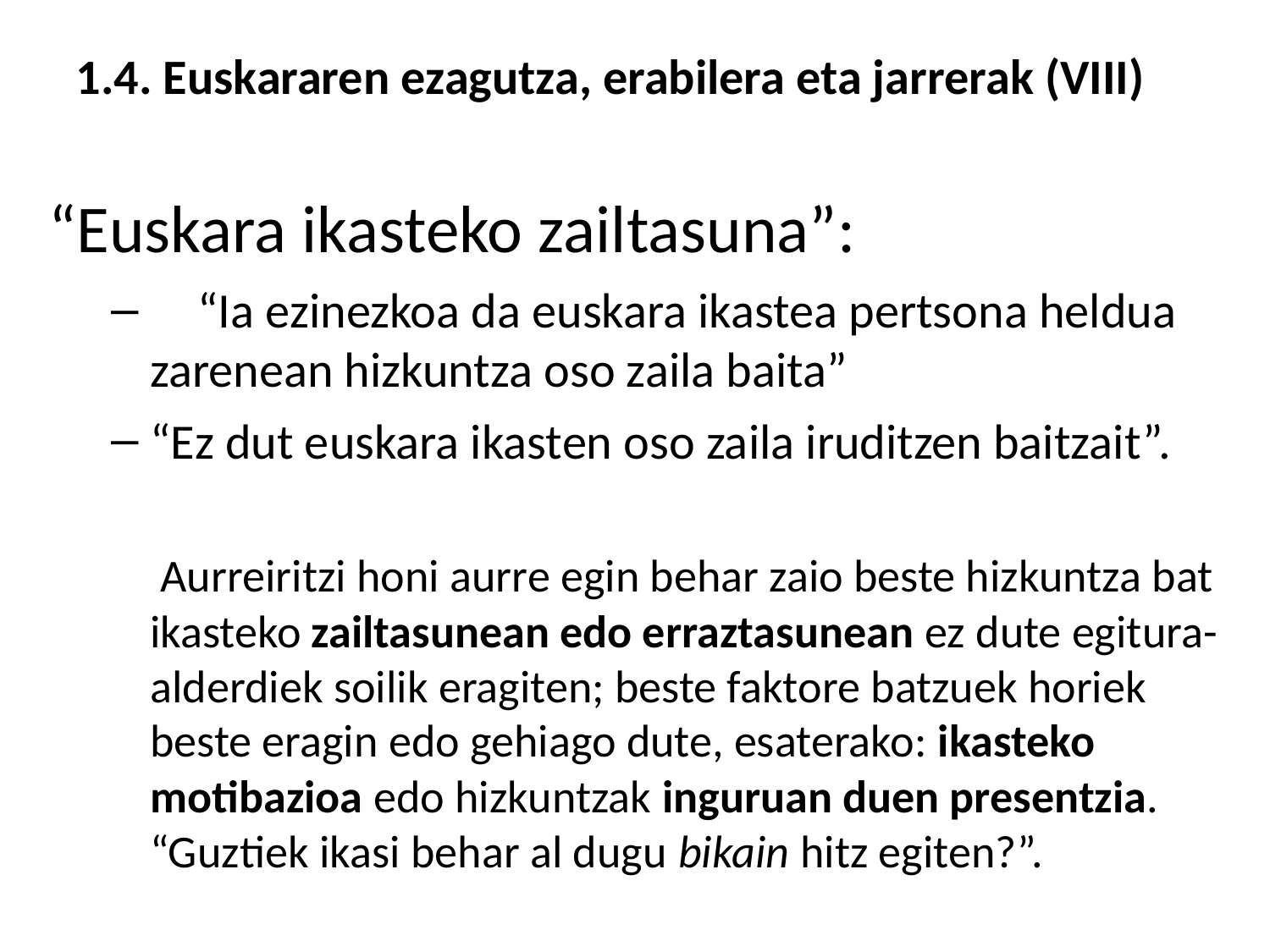

1.4. Euskararen ezagutza, erabilera eta jarrerak (VIII)
“Euskara ikasteko zailtasuna”:
	“Ia ezinezkoa da euskara ikastea pertsona heldua zarenean hizkuntza oso zaila baita”
“Ez dut euskara ikasten oso zaila iruditzen baitzait”.

	 Aurreiritzi honi aurre egin behar zaio beste hizkuntza bat ikasteko zailtasunean edo erraztasunean ez dute egitura-alderdiek soilik eragiten; beste faktore batzuek horiek beste eragin edo gehiago dute, esaterako: ikasteko motibazioa edo hizkuntzak inguruan duen presentzia. “Guztiek ikasi behar al dugu bikain hitz egiten?”.